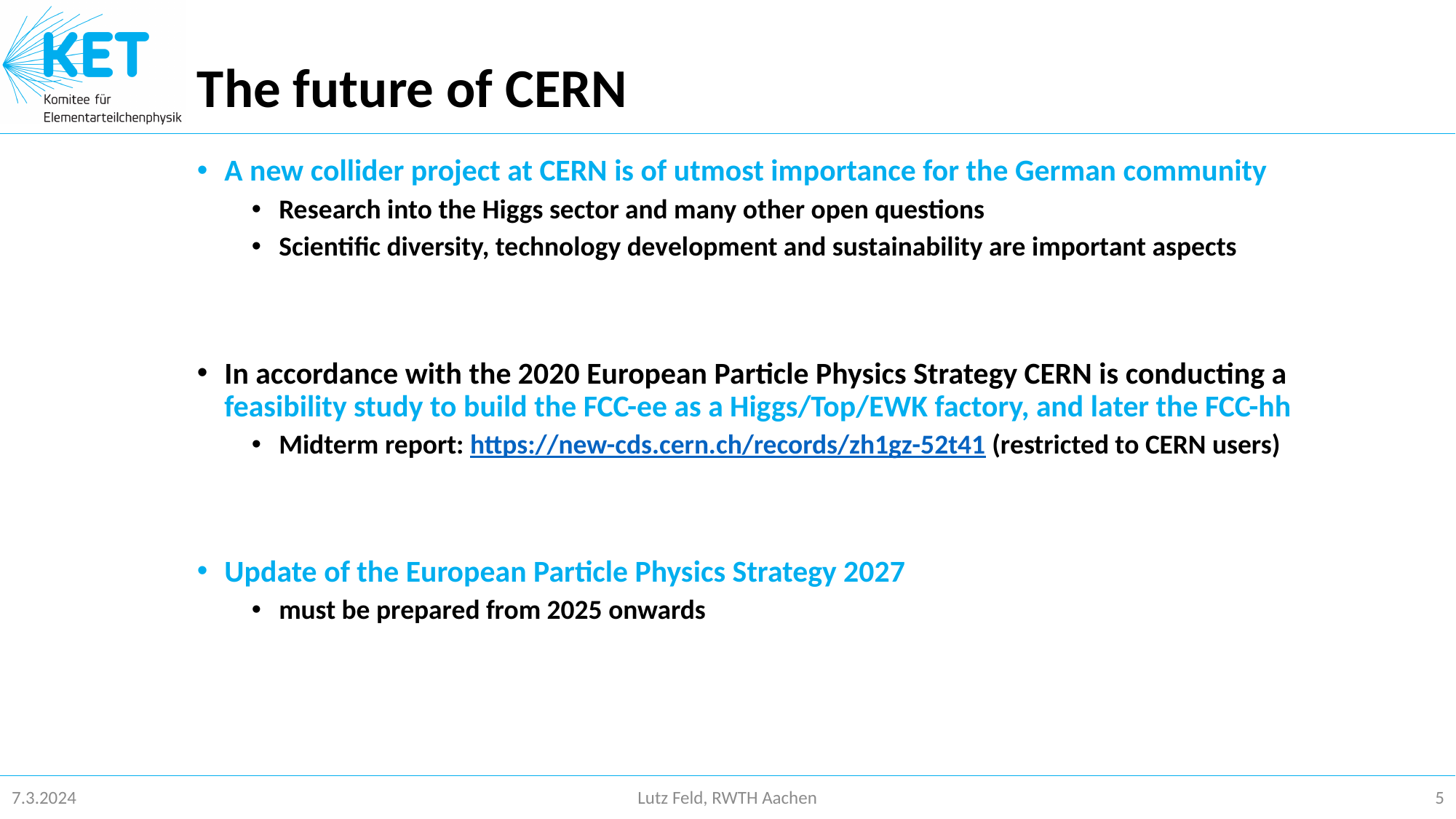

# The future of CERN
A new collider project at CERN is of utmost importance for the German community
Research into the Higgs sector and many other open questions
Scientific diversity, technology development and sustainability are important aspects

In accordance with the 2020 European Particle Physics Strategy CERN is conducting a
feasibility study to build the FCC-ee as a Higgs/Top/EWK factory, and later the FCC-hh
Midterm report: https://new-cds.cern.ch/records/zh1gz-52t41 (restricted to CERN users)

Update of the European Particle Physics Strategy 2027
must be prepared from 2025 onwards
7.3.2024
Lutz Feld, RWTH Aachen
5